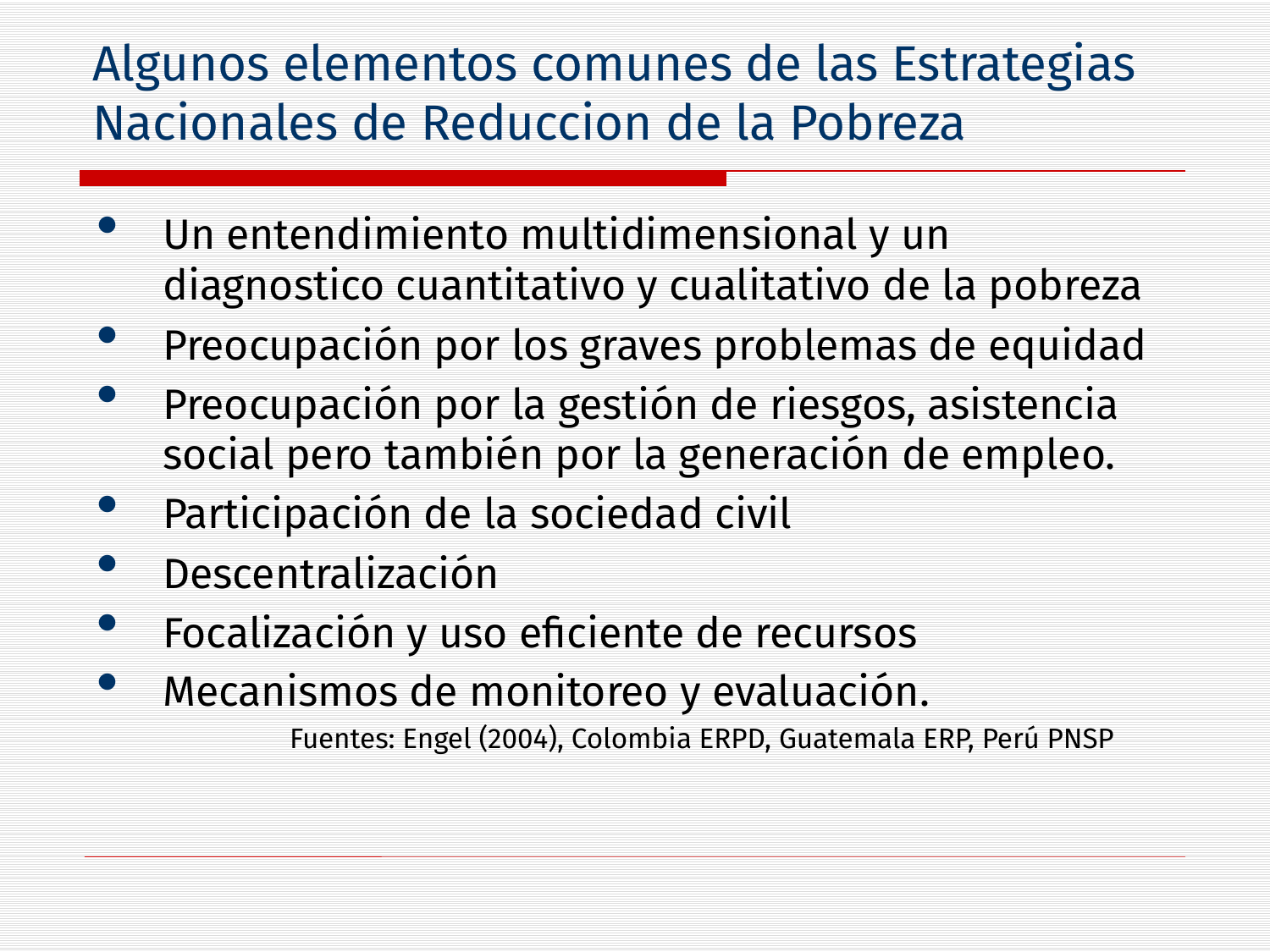

# Algunos elementos comunes de las Estrategias Nacionales de Reduccion de la Pobreza
Un entendimiento multidimensional y un diagnostico cuantitativo y cualitativo de la pobreza
Preocupación por los graves problemas de equidad
Preocupación por la gestión de riesgos, asistencia social pero también por la generación de empleo.
Participación de la sociedad civil
Descentralización
Focalización y uso eficiente de recursos
Mecanismos de monitoreo y evaluación.
		Fuentes: Engel (2004), Colombia ERPD, Guatemala ERP, Perú PNSP